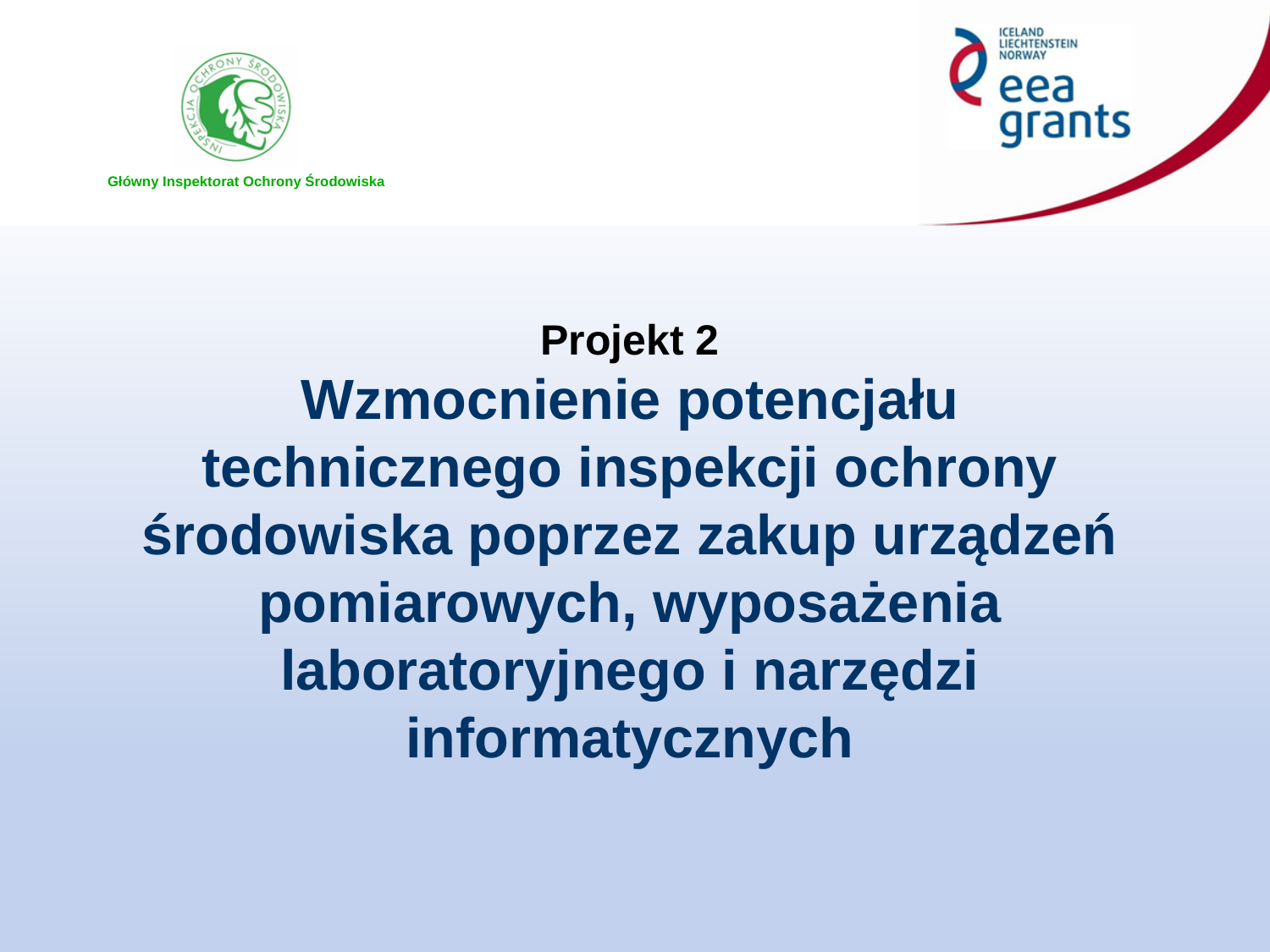

Projekt 2
Wzmocnienie potencjału technicznego inspekcji ochrony środowiska poprzez zakup urządzeń pomiarowych, wyposażenia laboratoryjnego i narzędzi informatycznych